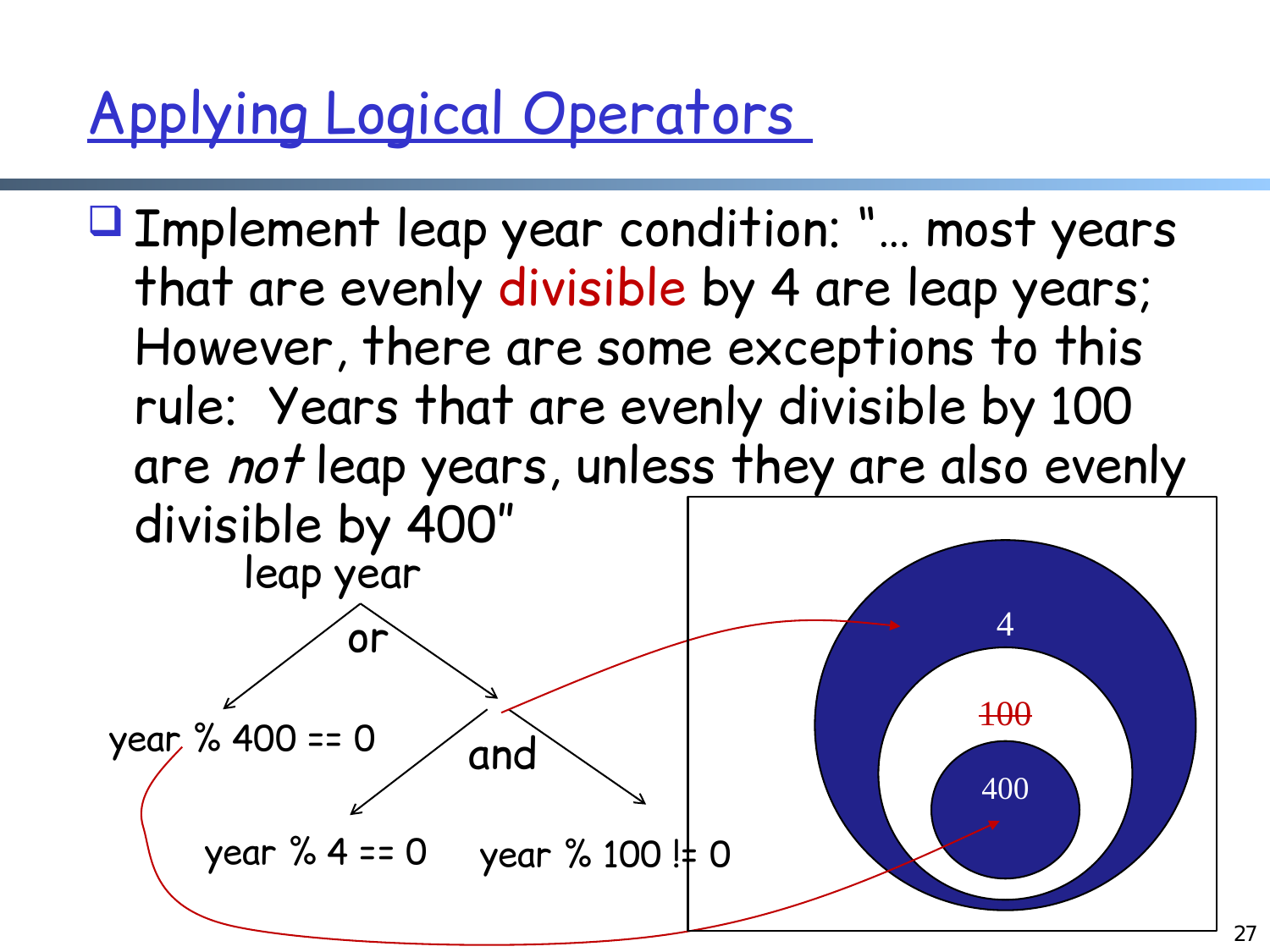

# Applying Logical Operators
Implement leap year condition: “… most years that are evenly divisible by 4 are leap years; However, there are some exceptions to this rule:  Years that are evenly divisible by 100 are not leap years, unless they are also evenly divisible by 400”

leap year
4
or

100
year % 400 == 0
and
year % 4 == 0
year % 100 != 0
400

27